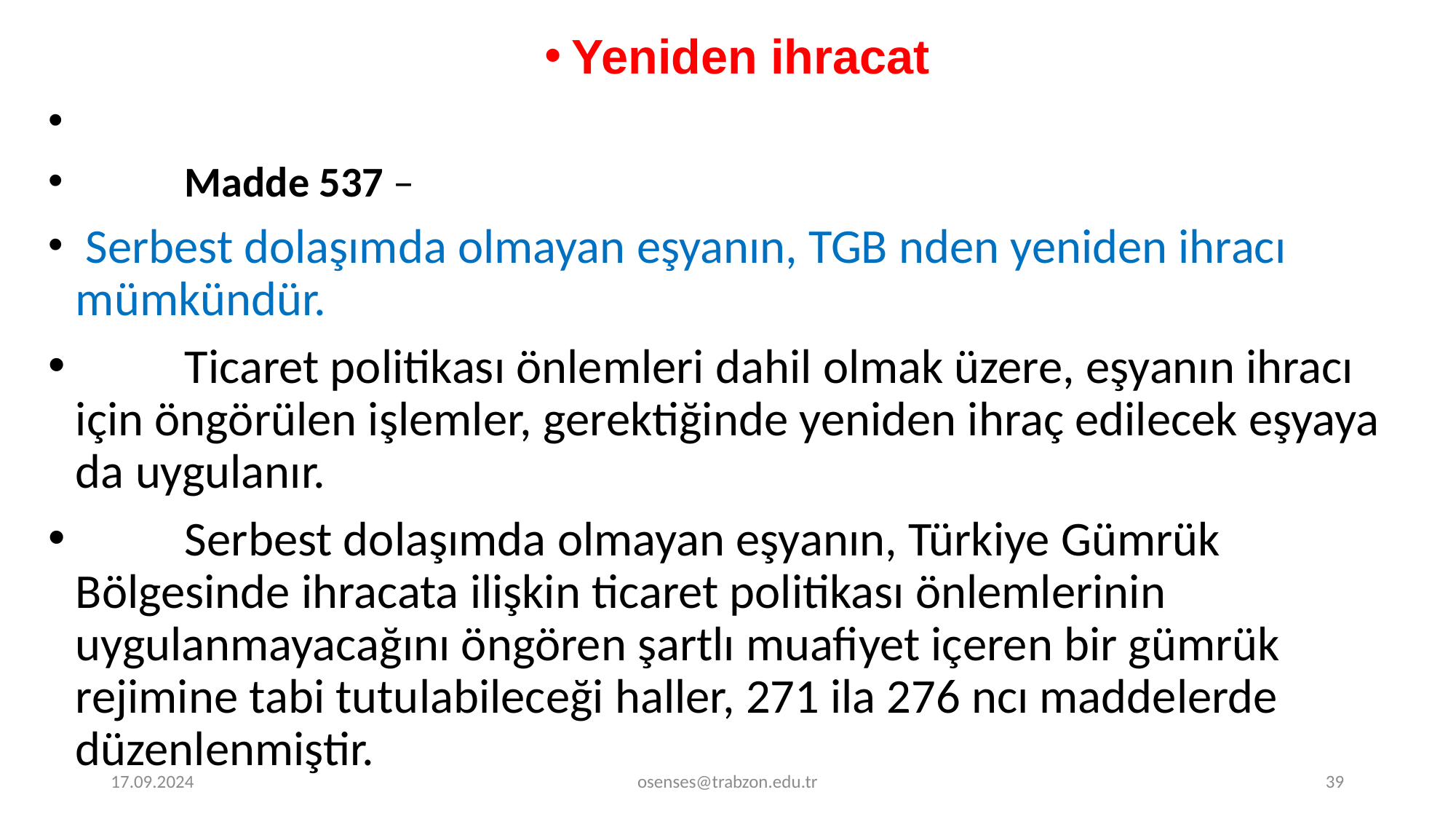

Yeniden ihracat

	Madde 537 –
 Serbest dolaşımda olmayan eşyanın, TGB nden yeniden ihracı mümkündür.
	Ticaret politikası önlemleri dahil olmak üzere, eşyanın ihracı için öngörülen işlemler, gerektiğinde yeniden ihraç edilecek eşyaya da uygulanır.
	Serbest dolaşımda olmayan eşyanın, Türkiye Gümrük Bölgesinde ihracata ilişkin ticaret politikası önlemlerinin uygulanmayacağını öngören şartlı muafiyet içeren bir gümrük rejimine tabi tutulabileceği haller, 271 ila 276 ncı maddelerde düzenlenmiştir.

17.09.2024
osenses@trabzon.edu.tr
39